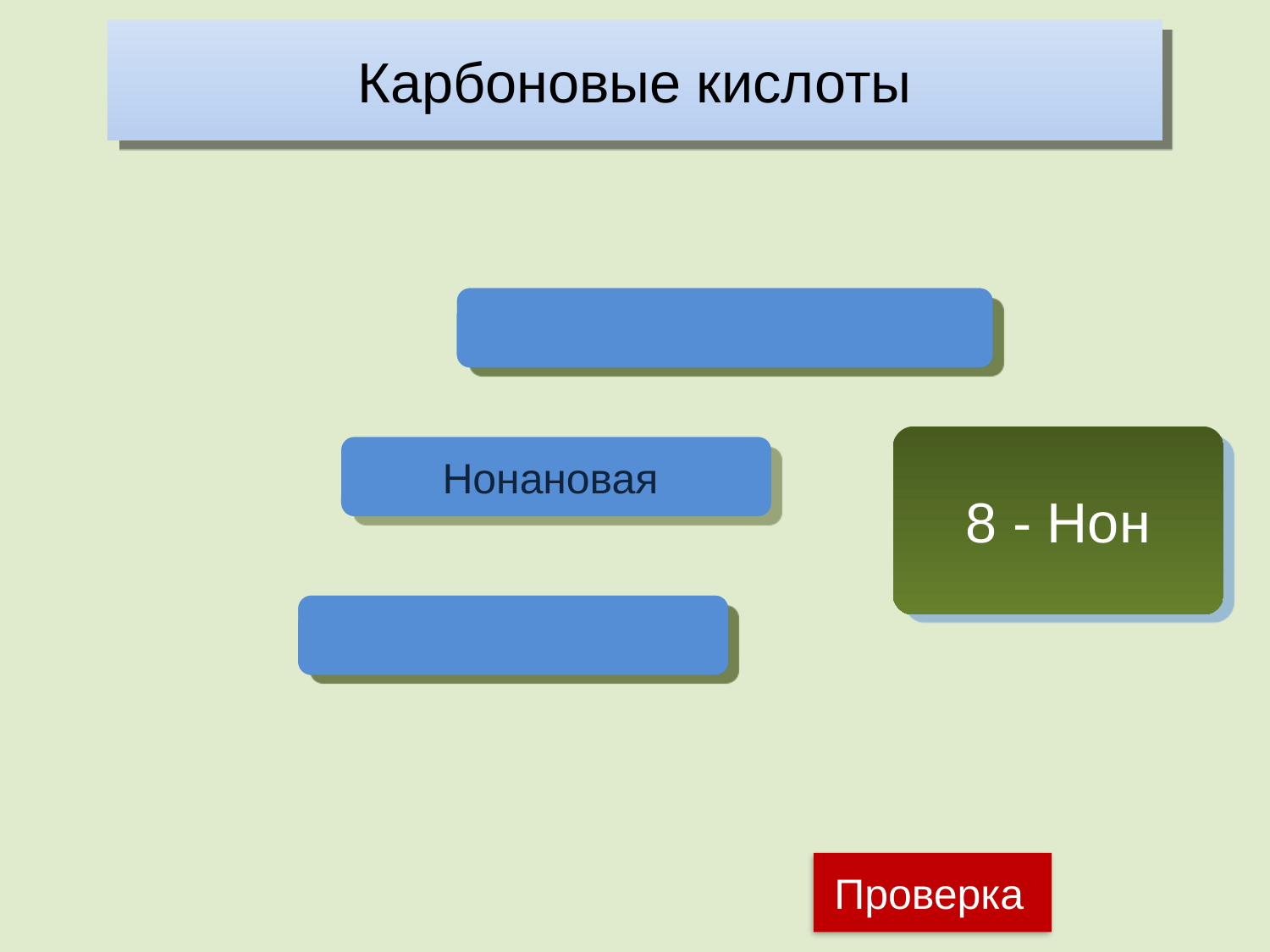

Карбоновые кислоты
СH3-(CН2)7-СOOH

8 - Нон
Нонановая
Пеларгоновая

Проверка